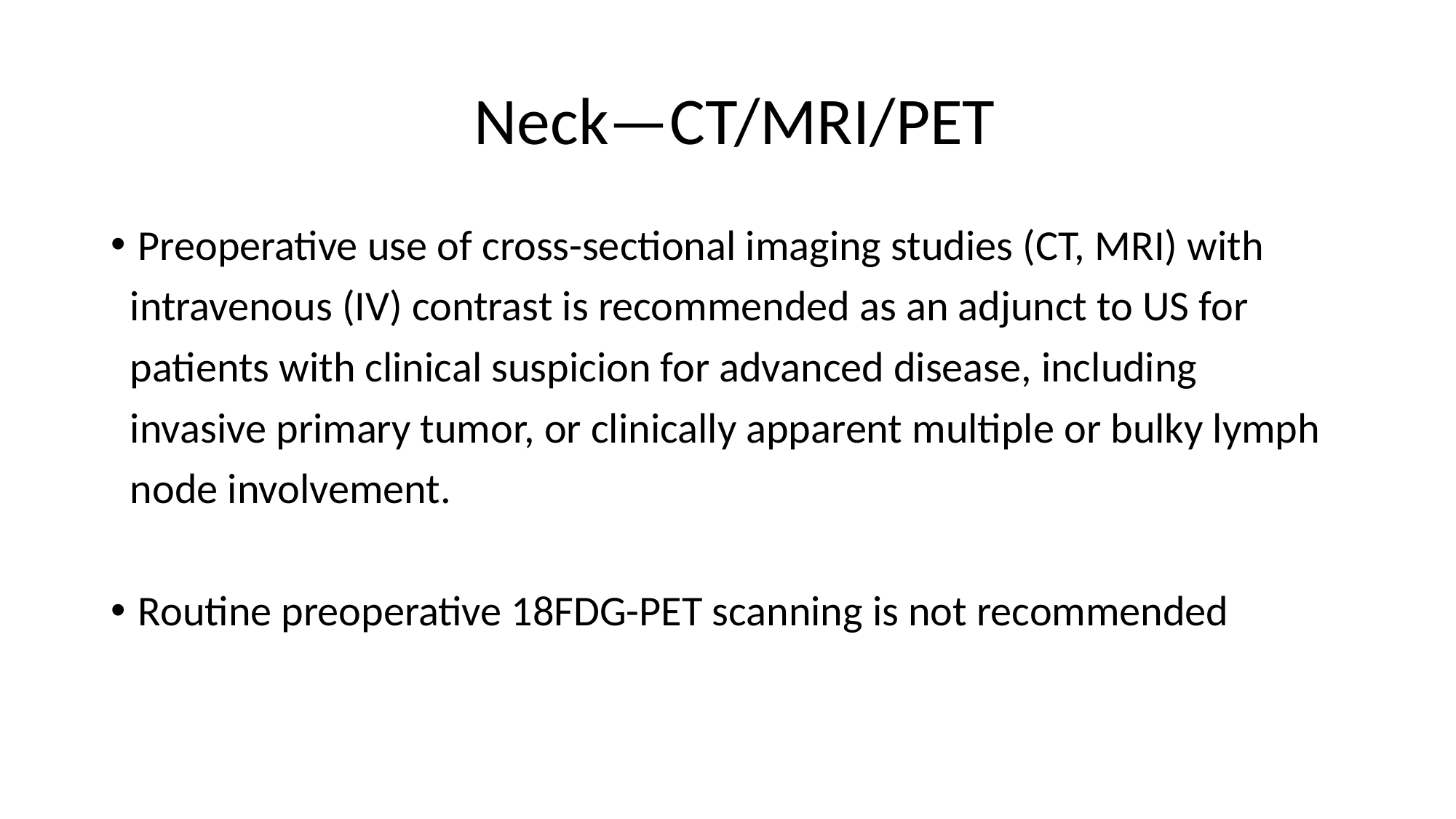

# Neck—CT/MRI/PET
Preoperative use of cross-sectional imaging studies (CT, MRI) with
  intravenous (IV) contrast is recommended as an adjunct to US for
  patients with clinical suspicion for advanced disease, including
  invasive primary tumor, or clinically apparent multiple or bulky lymph
  node involvement.

Routine preoperative 18FDG-PET scanning is not recommended